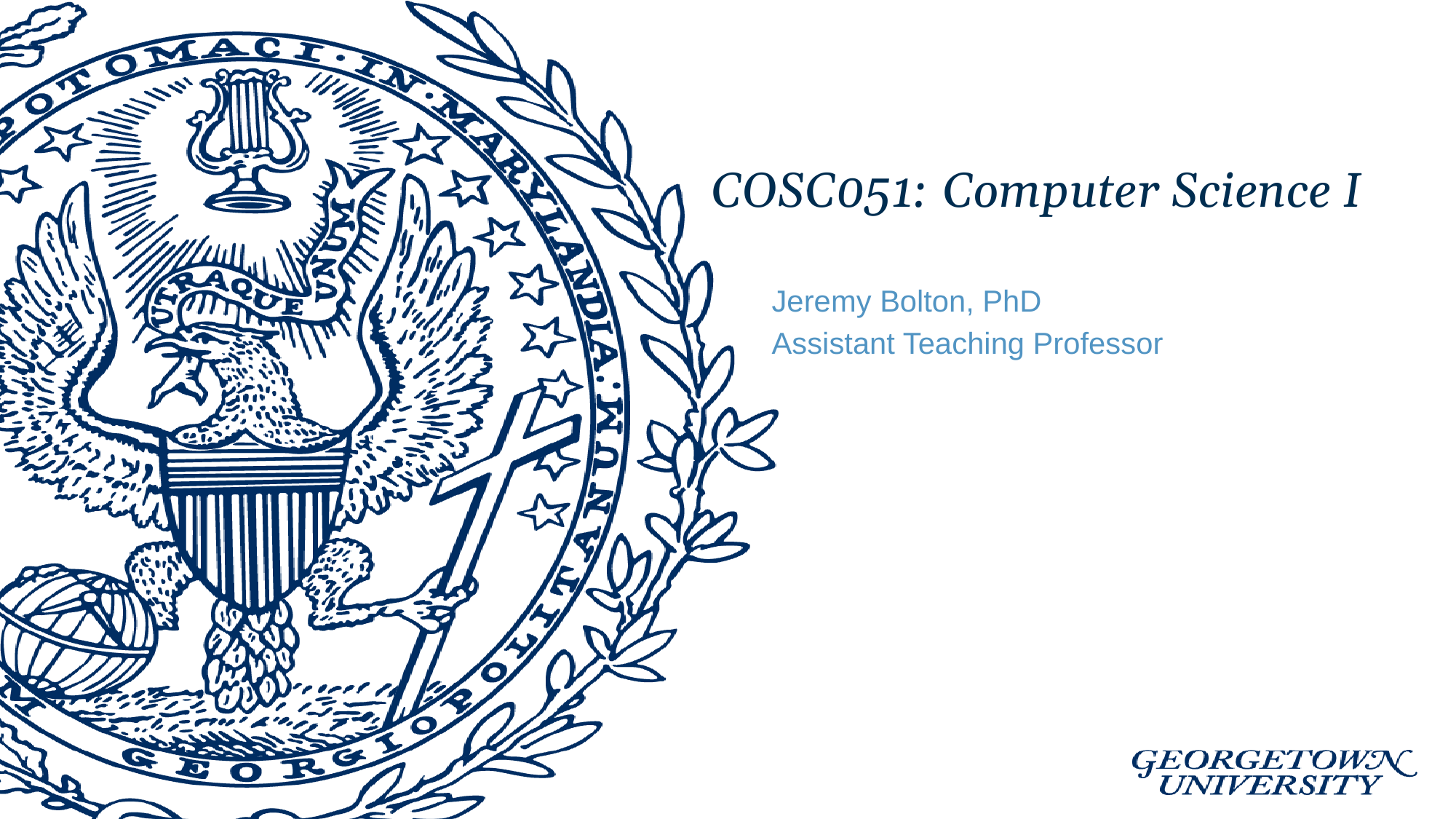

# COSC051: Computer Science I
Jeremy Bolton, PhD
Assistant Teaching Professor